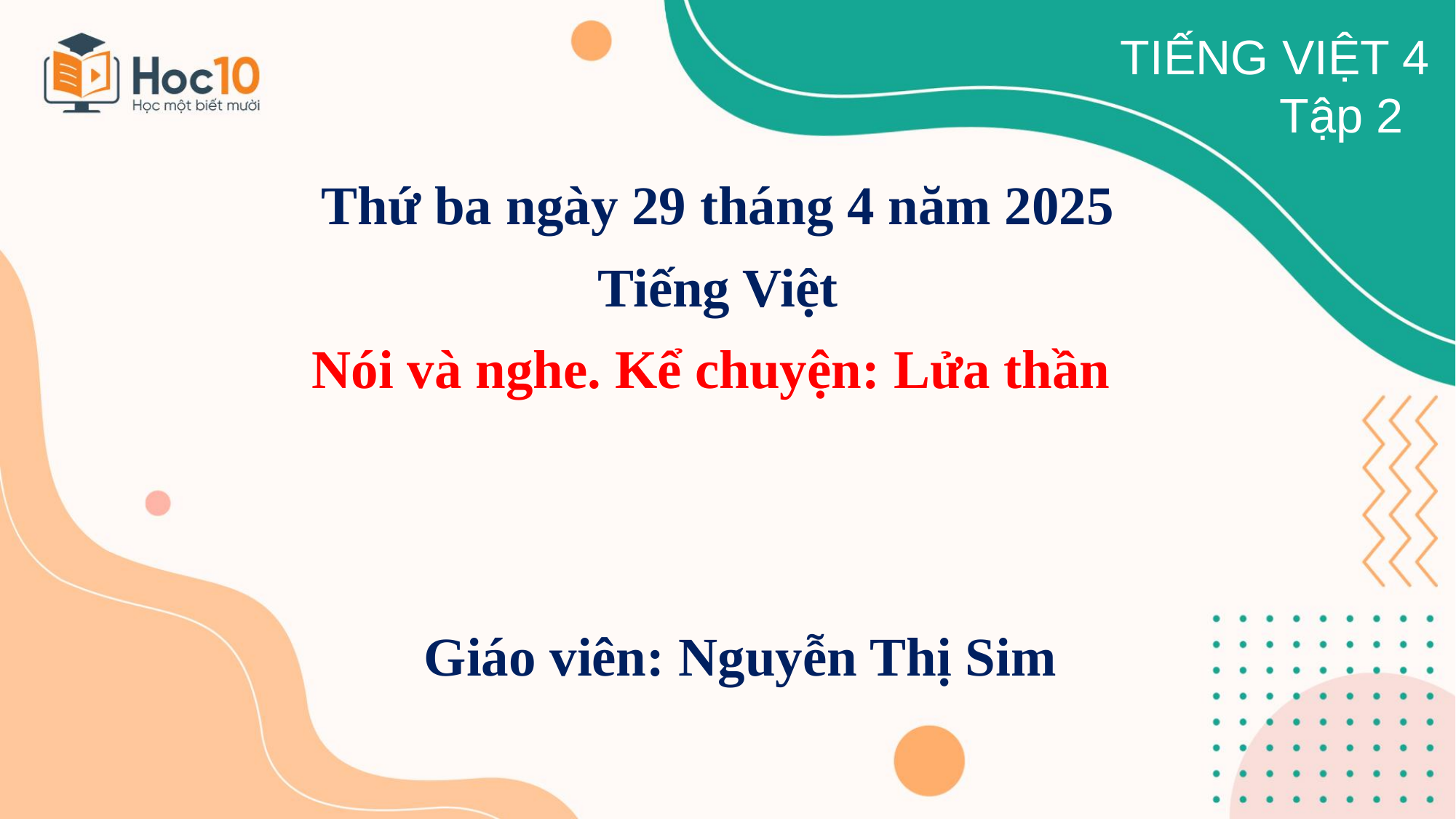

# TIẾNG VIỆT 4 Tập 2
Thứ ba ngày 29 tháng 4 năm 2025
Tiếng Việt
Nói và nghe. Kể chuyện: Lửa thần
Giáo viên: Nguyễn Thị Sim